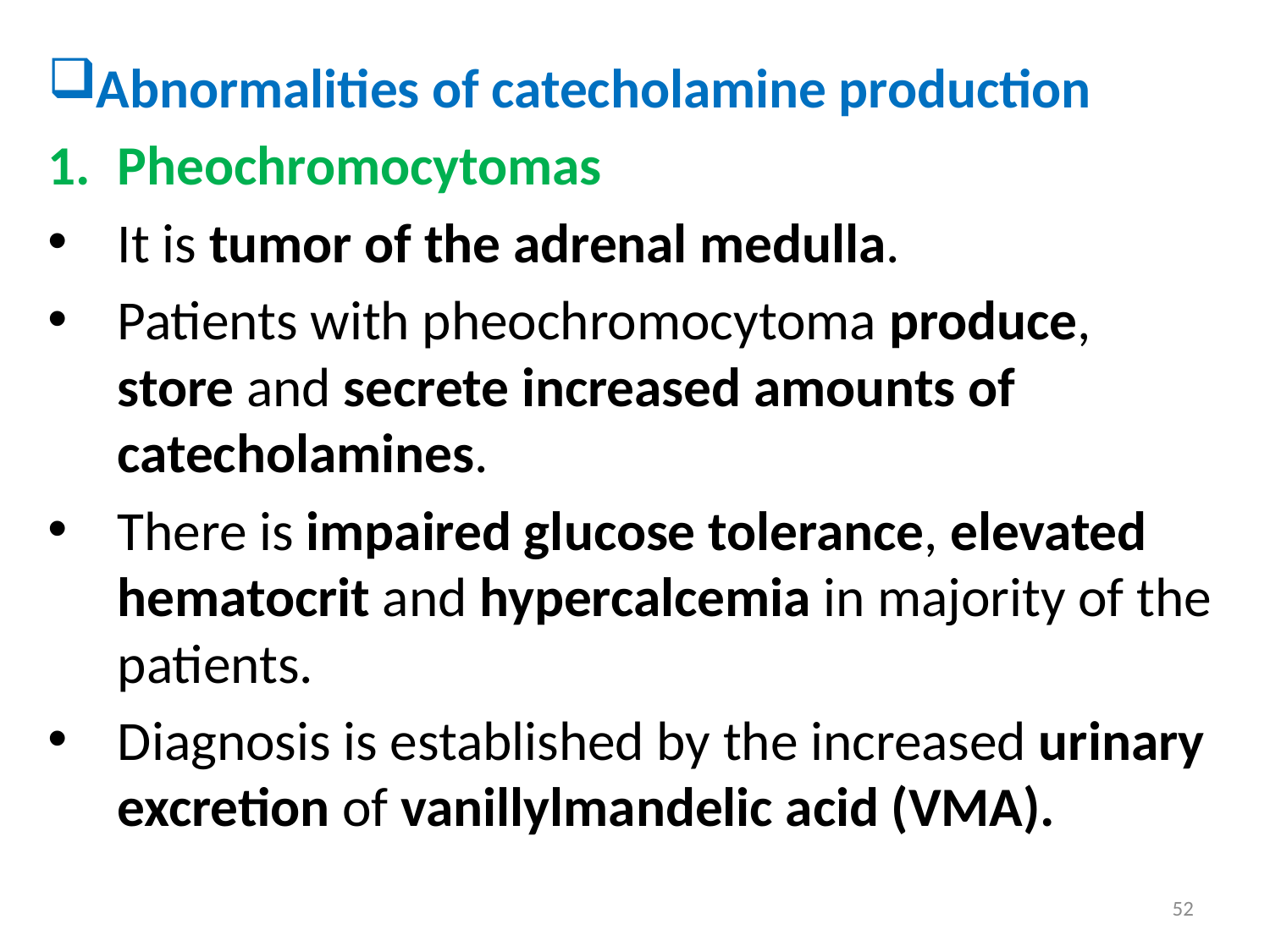

Abnormalities of catecholamine production
Pheochromocytomas
It is tumor of the adrenal medulla.
Patients with pheochromocytoma produce, store and secrete increased amounts of catecholamines.
There is impaired glucose tolerance, elevated hematocrit and hypercalcemia in majority of the patients.
Diagnosis is established by the increased urinary excretion of vanillylmandelic acid (VMA).
52